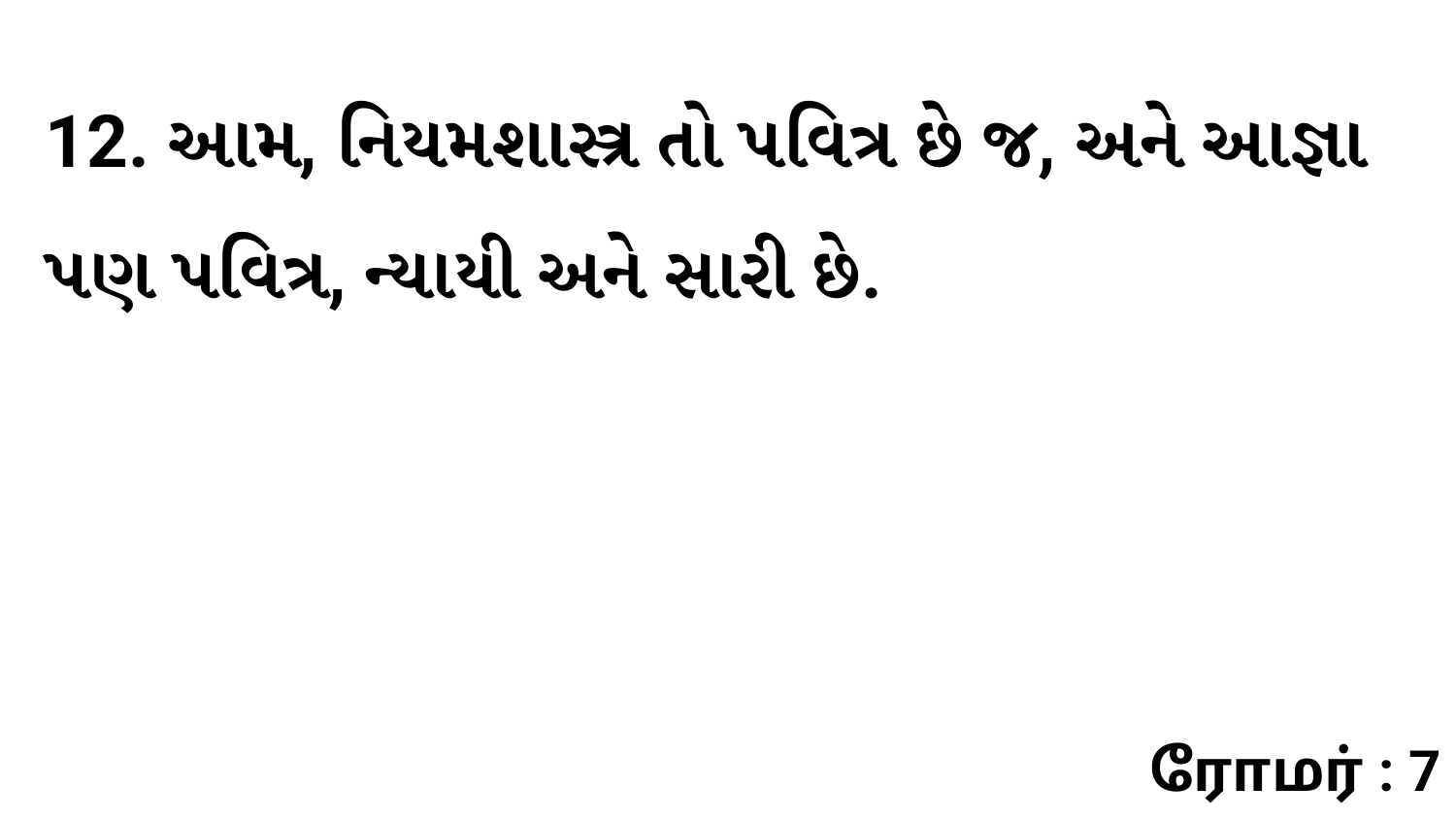

12. આમ, નિયમશાસ્ત્ર તો પવિત્ર છે જ, અને આજ્ઞા પણ પવિત્ર, ન્યાયી અને સારી છે.
ரோமர் : 7